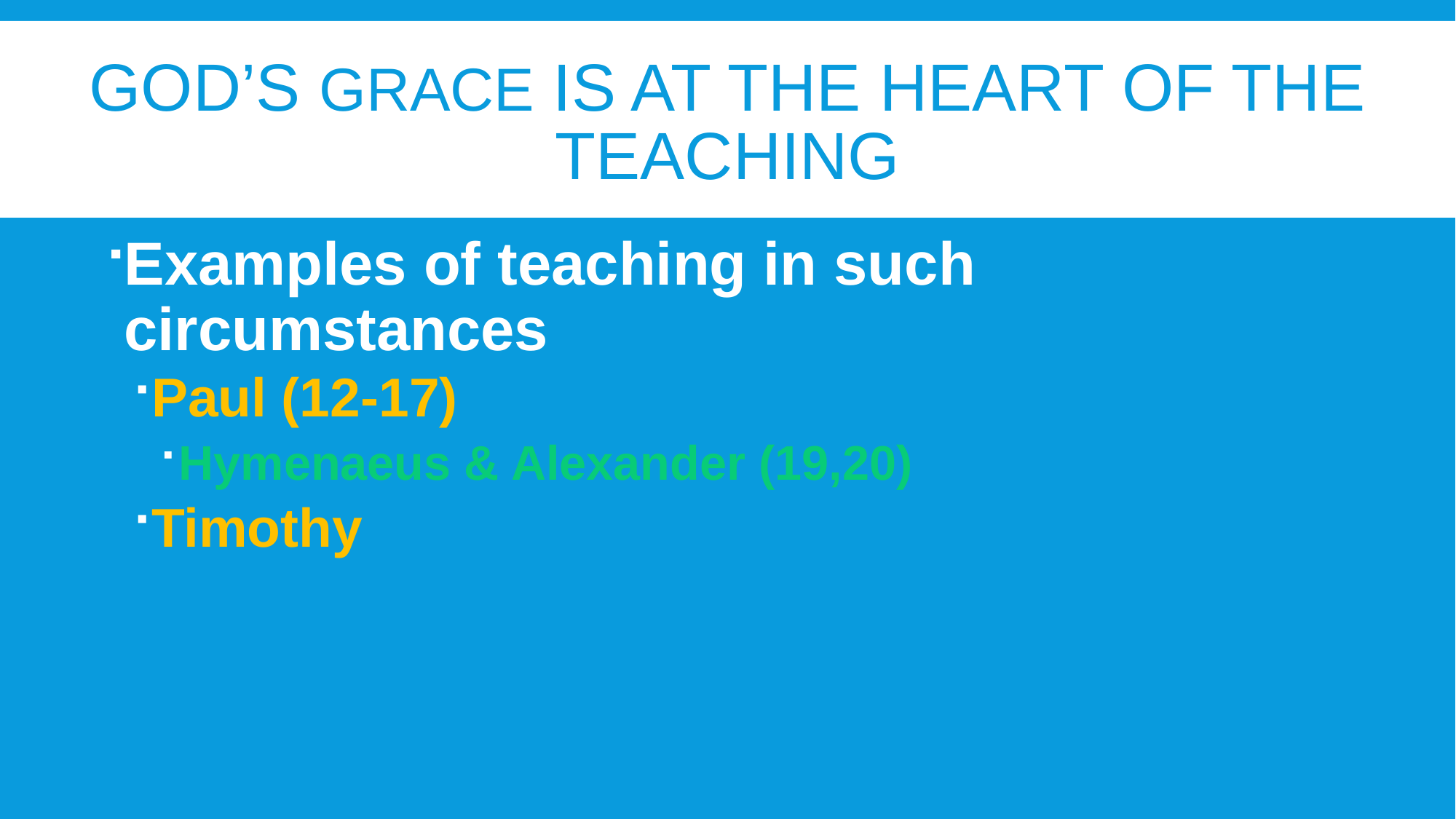

# God’s grace is at the heart of the teaching
Examples of teaching in such circumstances
Paul (12-17)
Hymenaeus & Alexander (19,20)
Timothy